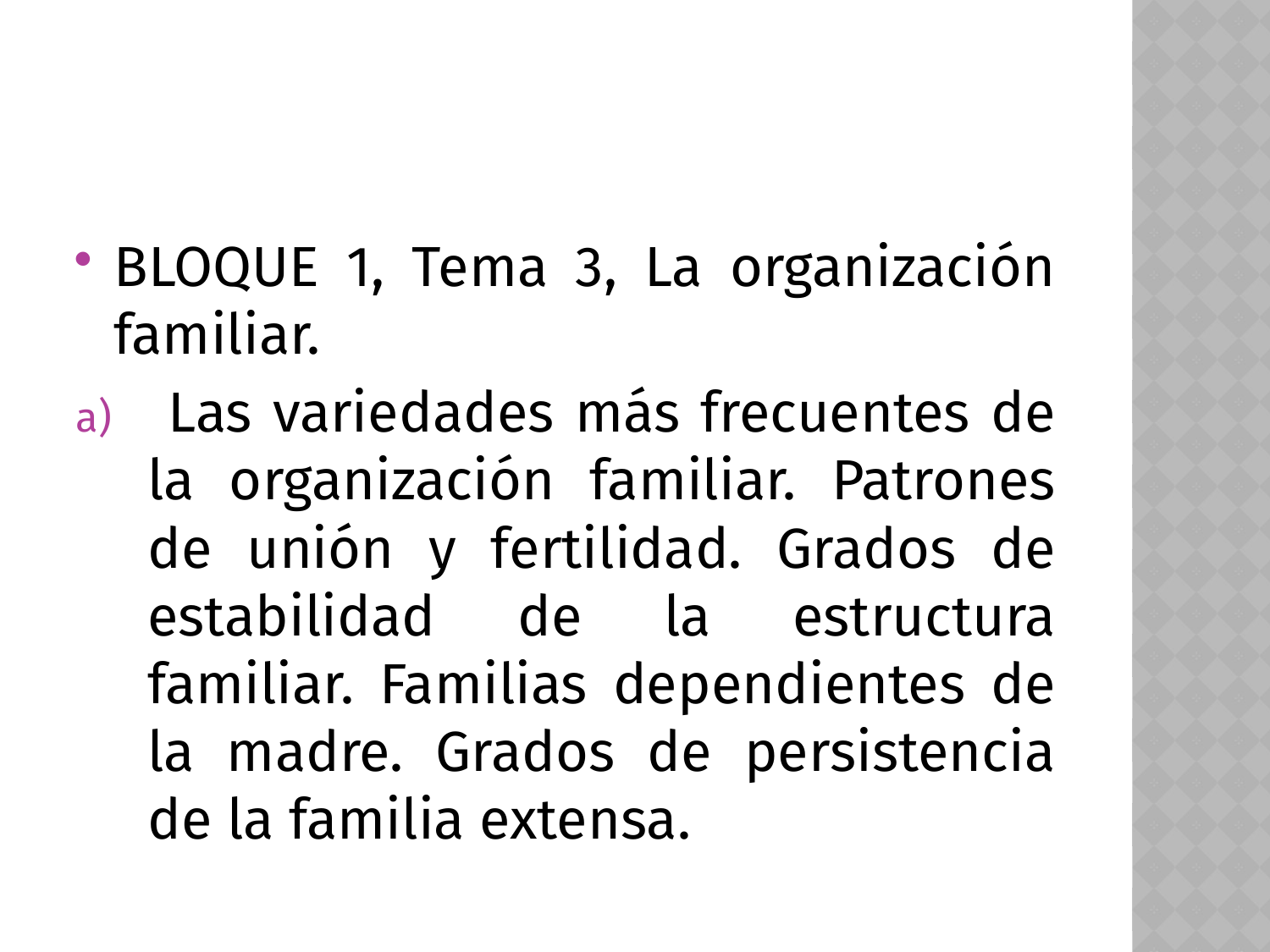

BLOQUE 1, Tema 3, La organización familiar.
 Las variedades más frecuentes de la organización familiar. Patrones de unión y fertilidad. Grados de estabilidad de la estructura familiar. Familias dependientes de la madre. Grados de persistencia de la familia extensa.